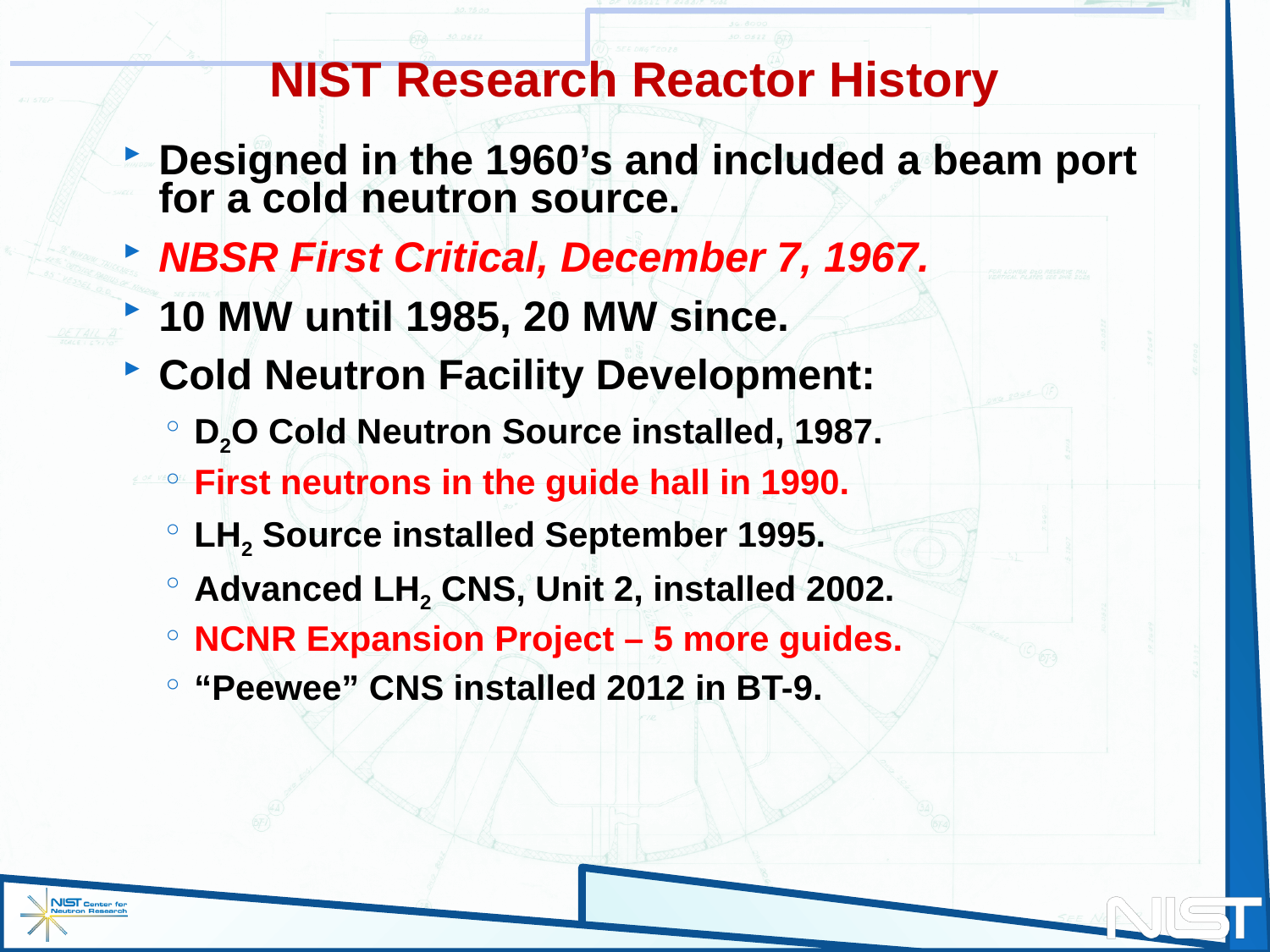

# NIST Research Reactor History
Designed in the 1960’s and included a beam port for a cold neutron source.
NBSR First Critical, December 7, 1967.
10 MW until 1985, 20 MW since.
Cold Neutron Facility Development:
D2O Cold Neutron Source installed, 1987.
First neutrons in the guide hall in 1990.
LH2 Source installed September 1995.
Advanced LH2 CNS, Unit 2, installed 2002.
NCNR Expansion Project – 5 more guides.
“Peewee” CNS installed 2012 in BT-9.